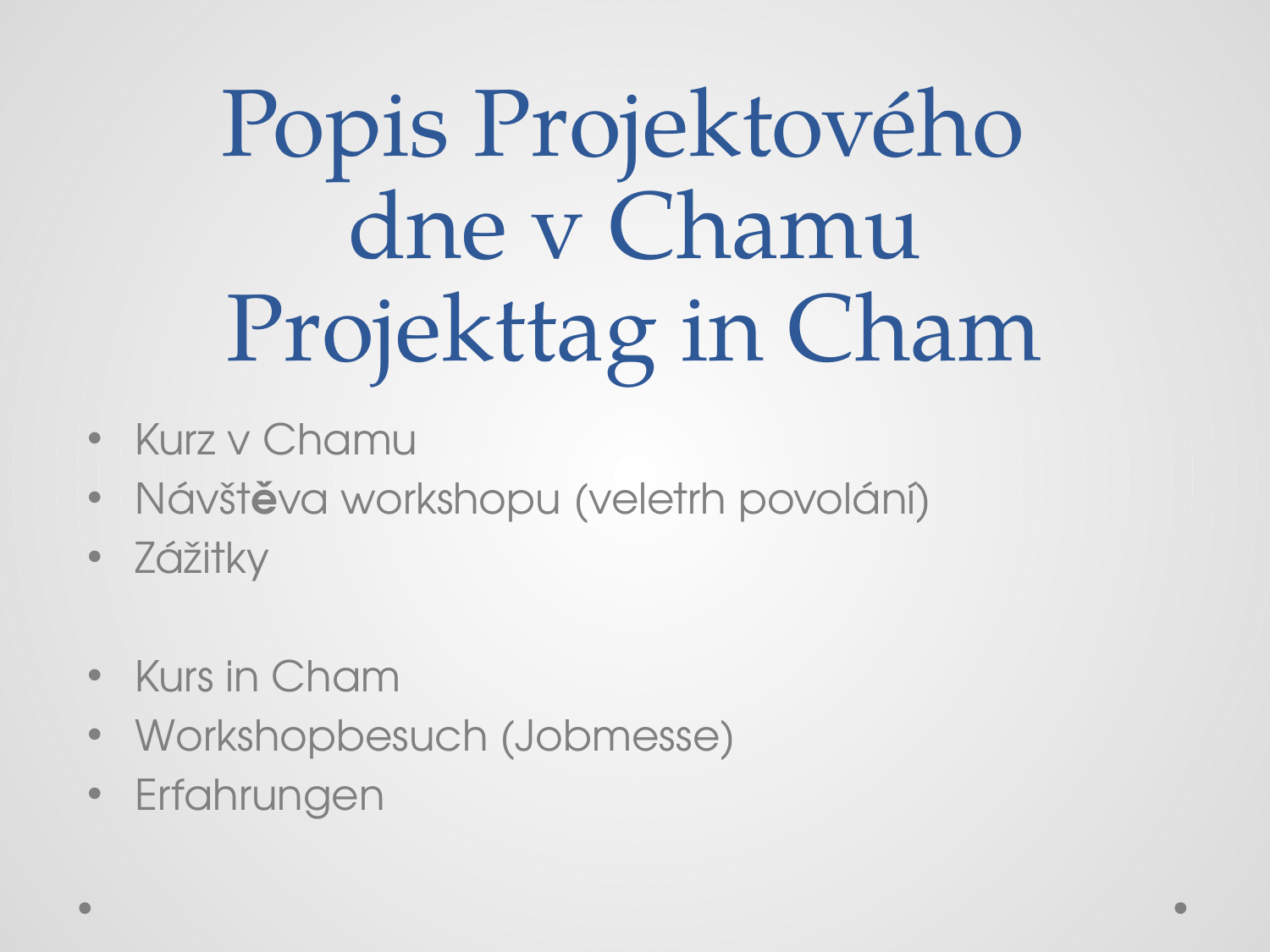

# Popis Projektového dne v Chamu Projekttag in Cham
Kurz v Chamu
Návštěva workshopu (veletrh povolání)
Zážitky

Kurs in Cham
Workshopbesuch (Jobmesse)
Erfahrungen